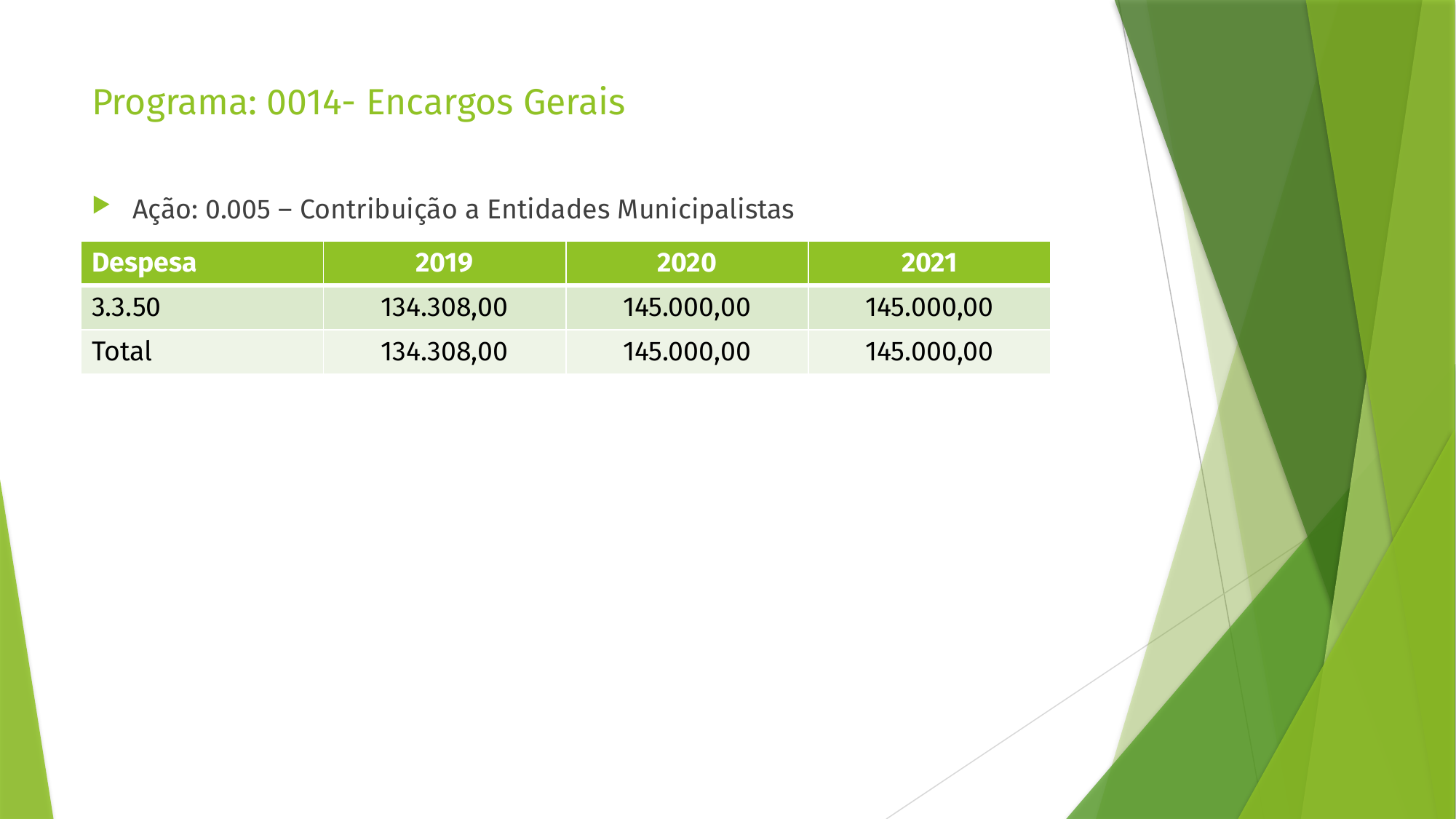

# Programa: 0014- Encargos Gerais
Ação: 0.005 – Contribuição a Entidades Municipalistas
| Despesa | 2019 | 2020 | 2021 |
| --- | --- | --- | --- |
| 3.3.50 | 134.308,00 | 145.000,00 | 145.000,00 |
| Total | 134.308,00 | 145.000,00 | 145.000,00 |